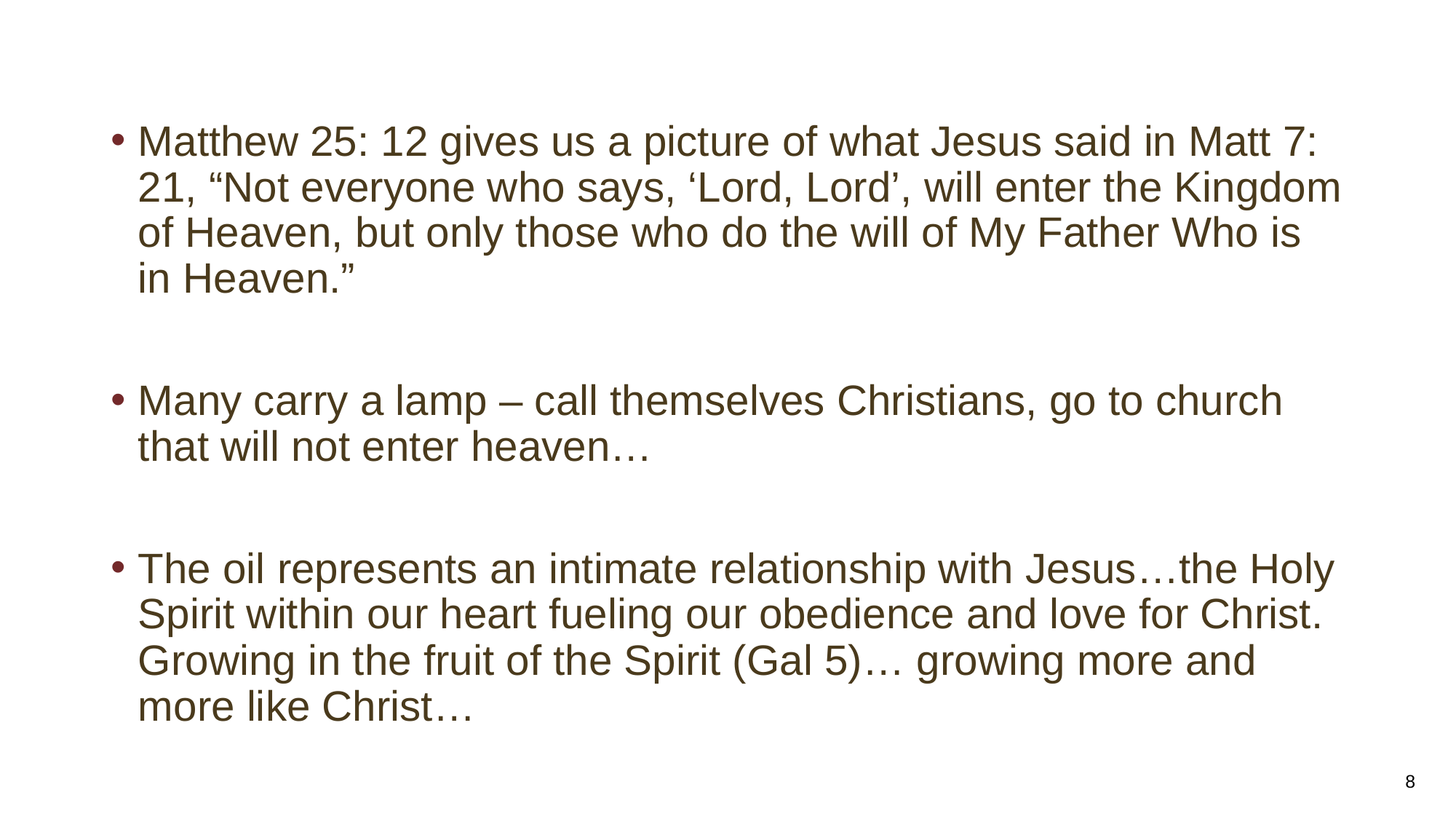

Matthew 25: 12 gives us a picture of what Jesus said in Matt 7: 21, “Not everyone who says, ‘Lord, Lord’, will enter the Kingdom of Heaven, but only those who do the will of My Father Who is in Heaven.”

Many carry a lamp – call themselves Christians, go to church that will not enter heaven…

The oil represents an intimate relationship with Jesus…the Holy Spirit within our heart fueling our obedience and love for Christ. Growing in the fruit of the Spirit (Gal 5)… growing more and more like Christ…
8